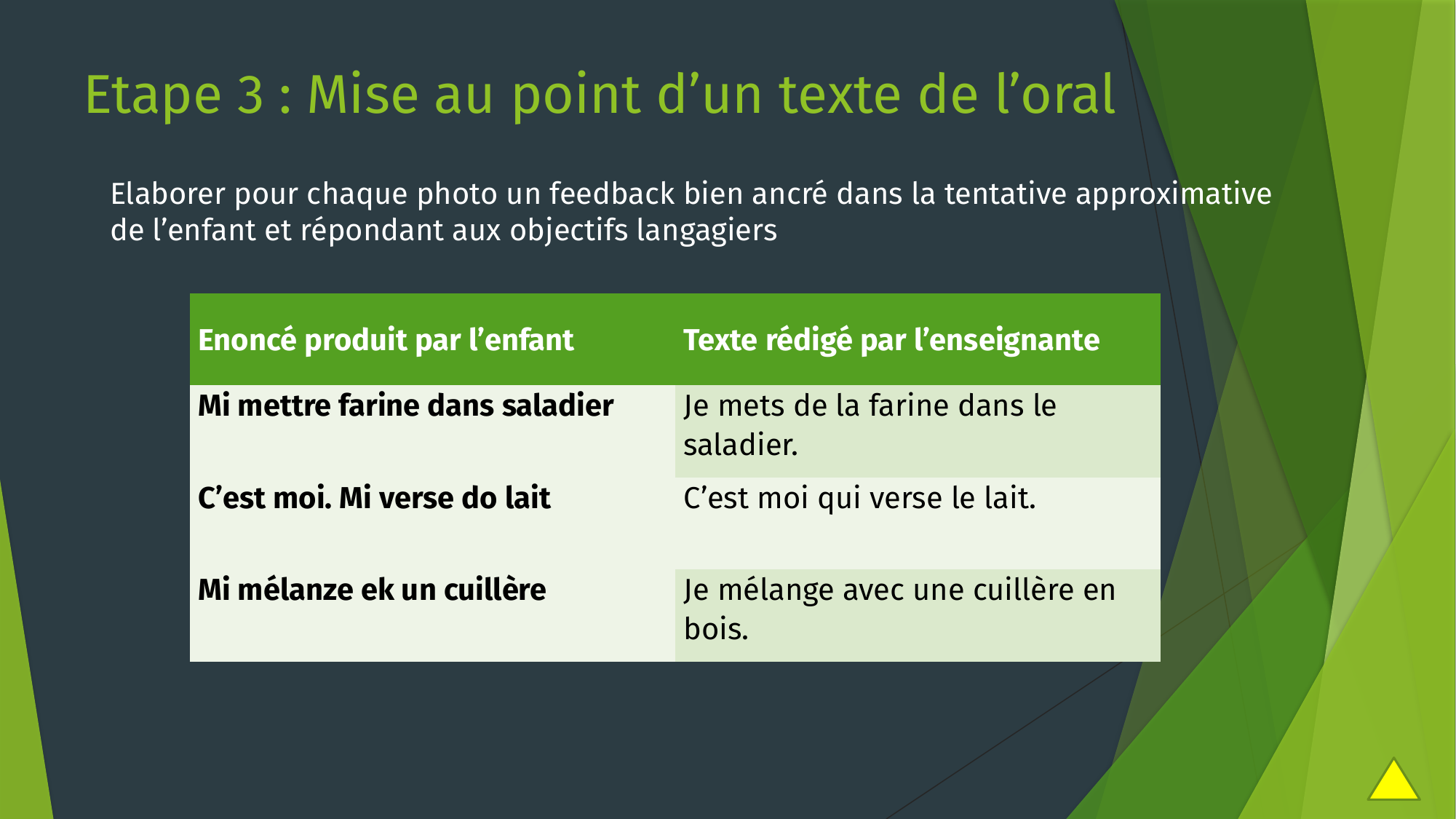

# Etape 3 : Mise au point d’un texte de l’oral
Elaborer pour chaque photo un feedback bien ancré dans la tentative approximative de l’enfant et répondant aux objectifs langagiers

| Enoncé produit par l’enfant | Texte rédigé par l’enseignante |
| --- | --- |
| Mi mettre farine dans saladier | Je mets de la farine dans le saladier. |
| C’est moi. Mi verse do lait | C’est moi qui verse le lait. |
| Mi mélanze ek un cuillère | Je mélange avec une cuillère en bois. |